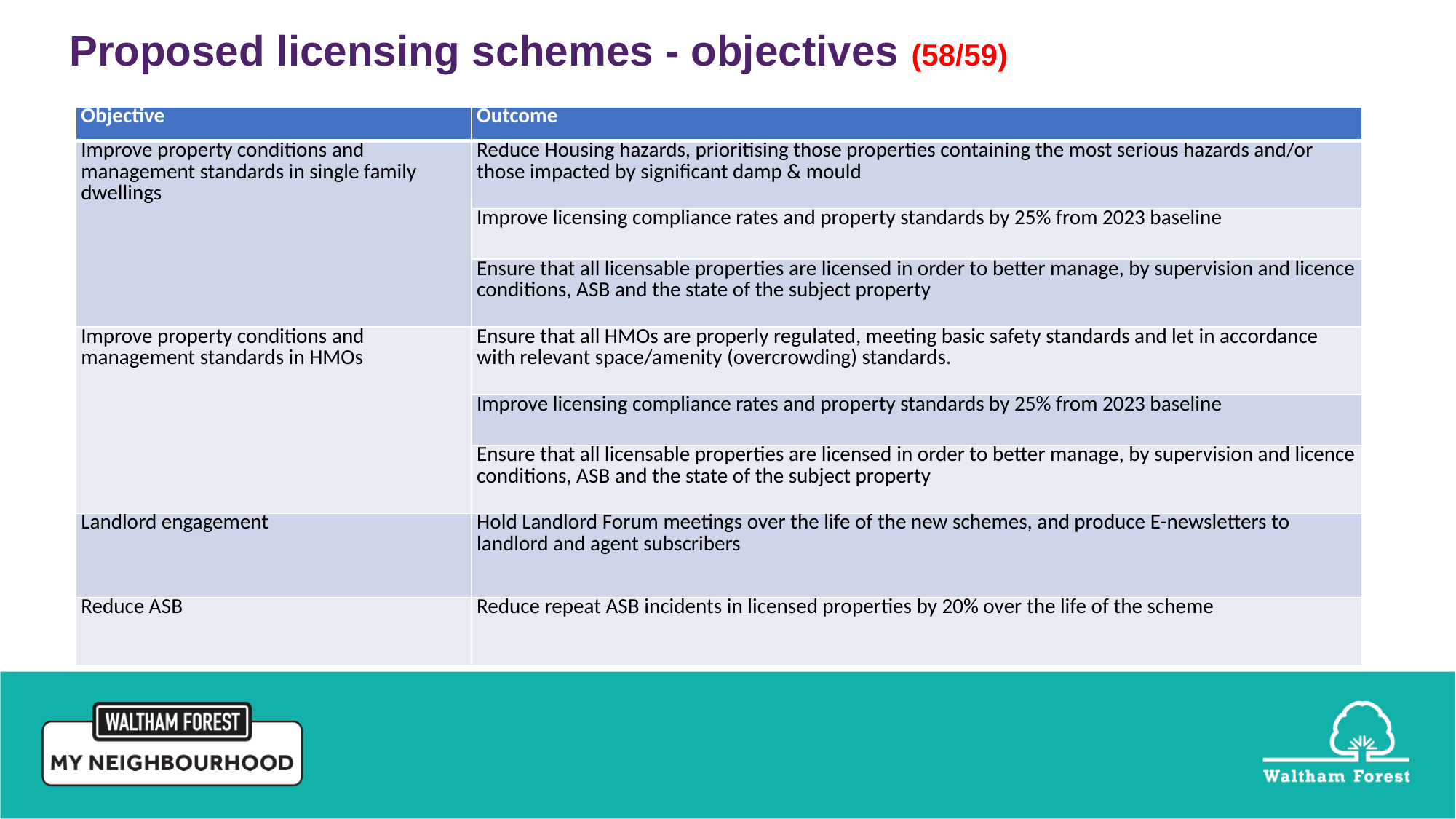

Proposed licensing schemes - objectives (58/59)

| Objective | Outcome |
| --- | --- |
| Improve property conditions and management standards in single family dwellings | Reduce Housing hazards, prioritising those properties containing the most serious hazards and/or those impacted by significant damp & mould |
|  | Improve licensing compliance rates and property standards by 25% from 2023 baseline |
|  | Ensure that all licensable properties are licensed in order to better manage, by supervision and licence conditions, ASB and the state of the subject property |
| Improve property conditions and management standards in HMOs | Ensure that all HMOs are properly regulated, meeting basic safety standards and let in accordance with relevant space/amenity (overcrowding) standards. |
|  | Improve licensing compliance rates and property standards by 25% from 2023 baseline |
|  | Ensure that all licensable properties are licensed in order to better manage, by supervision and licence conditions, ASB and the state of the subject property |
| Landlord engagement | Hold Landlord Forum meetings over the life of the new schemes, and produce E-newsletters to landlord and agent subscribers |
| Reduce ASB | Reduce repeat ASB incidents in licensed properties by 20% over the life of the scheme |